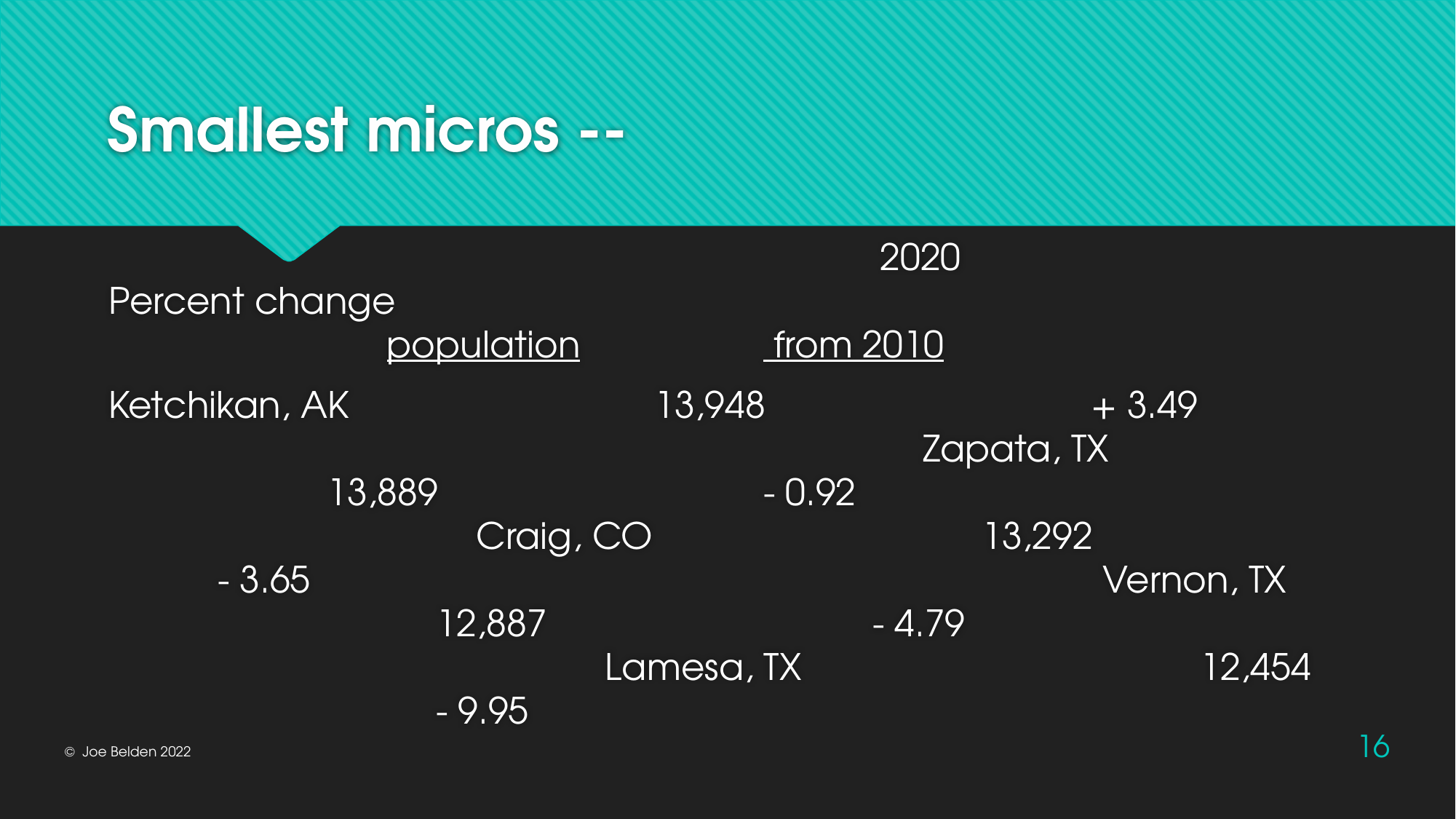

# Smallest micros --
							 2020 			   	 Percent change 											      population		 from 2010
Ketchikan, AK			13,948			+ 3.49									     Zapata, TX				13,889			- 0.92								    Craig, CO				13,292			- 3.65						                       Vernon, TX				12,887			- 4.79								      Lamesa, TX				12,454			- 9.95
16
©  Joe Belden 2022